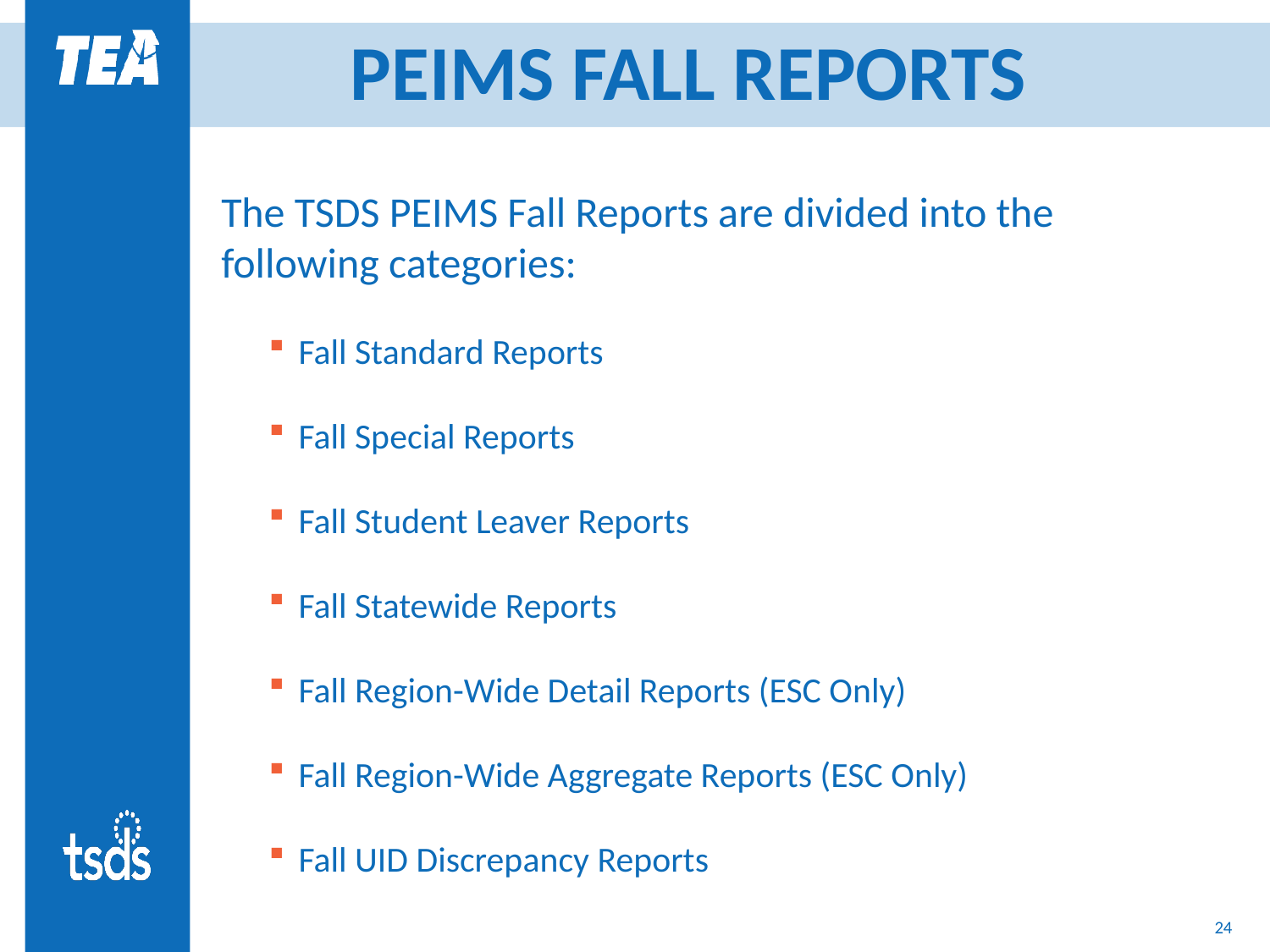

# PEIMS FALL REPORTS
The TSDS PEIMS Fall Reports are divided into the following categories:
Fall Standard Reports
Fall Special Reports
Fall Student Leaver Reports
Fall Statewide Reports
Fall Region-Wide Detail Reports (ESC Only)
Fall Region-Wide Aggregate Reports (ESC Only)
Fall UID Discrepancy Reports
24